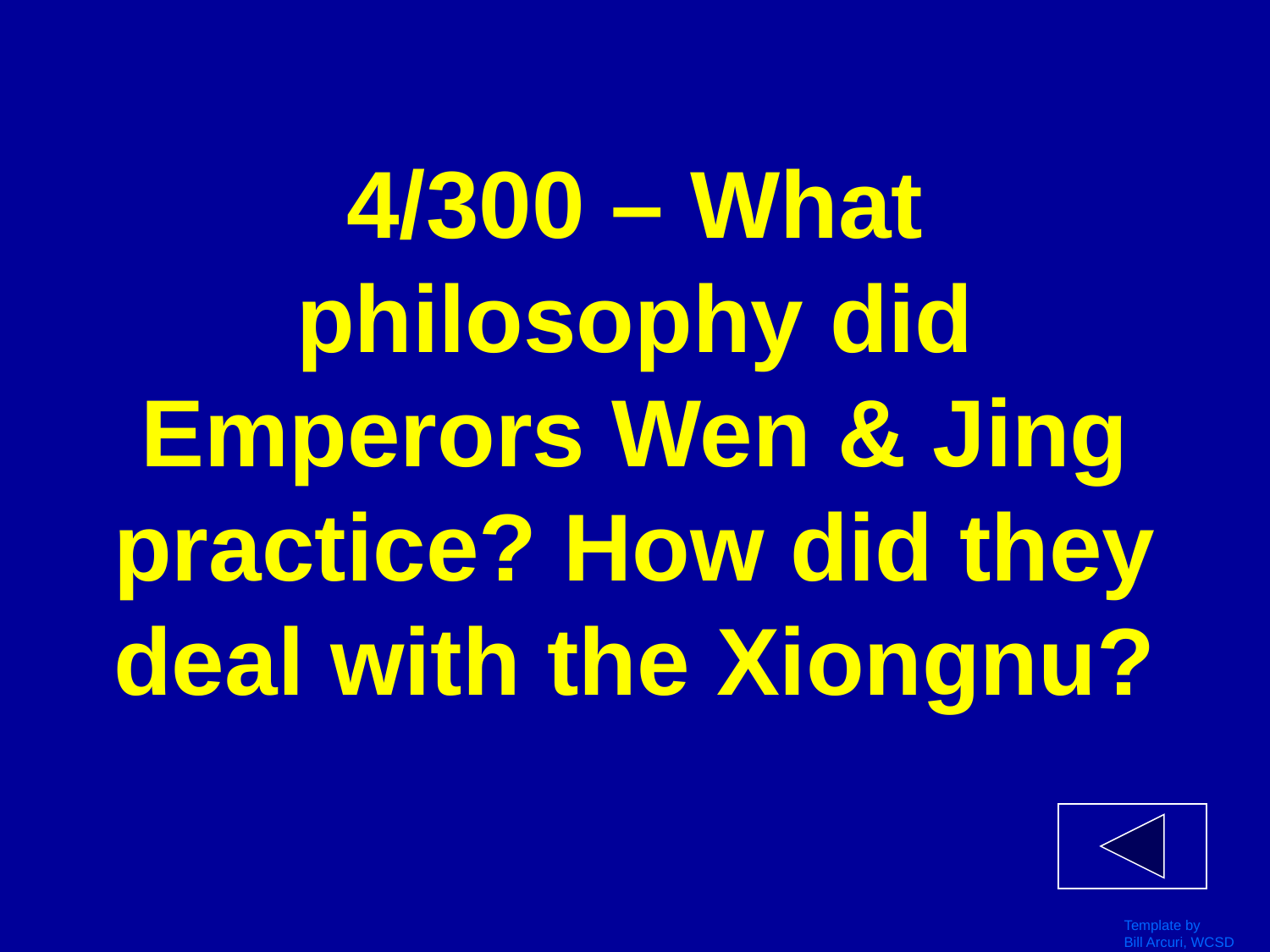

# 4/300 – What philosophy did Emperors Wen & Jing practice? How did they deal with the Xiongnu?

Template by
Bill Arcuri, WCSD